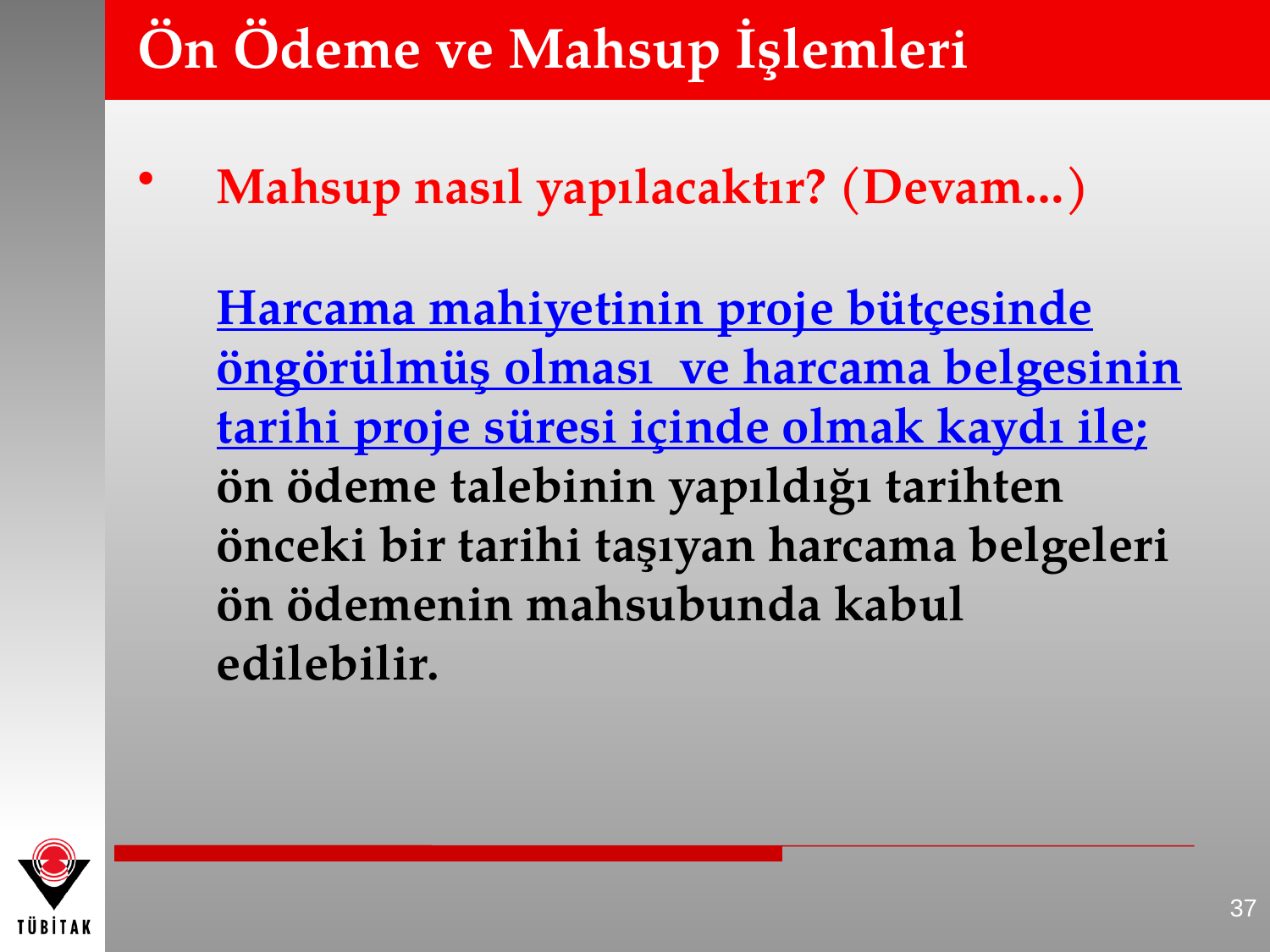

# Ön Ödeme ve Mahsup İşlemleri

Mahsup nasıl yapılacaktır? (Devam…)

	Harcama mahiyetinin proje bütçesinde öngörülmüş olması  ve harcama belgesinin tarihi proje süresi içinde olmak kaydı ile; ön ödeme talebinin yapıldığı tarihten önceki bir tarihi taşıyan harcama belgeleri ön ödemenin mahsubunda kabul edilebilir.

37